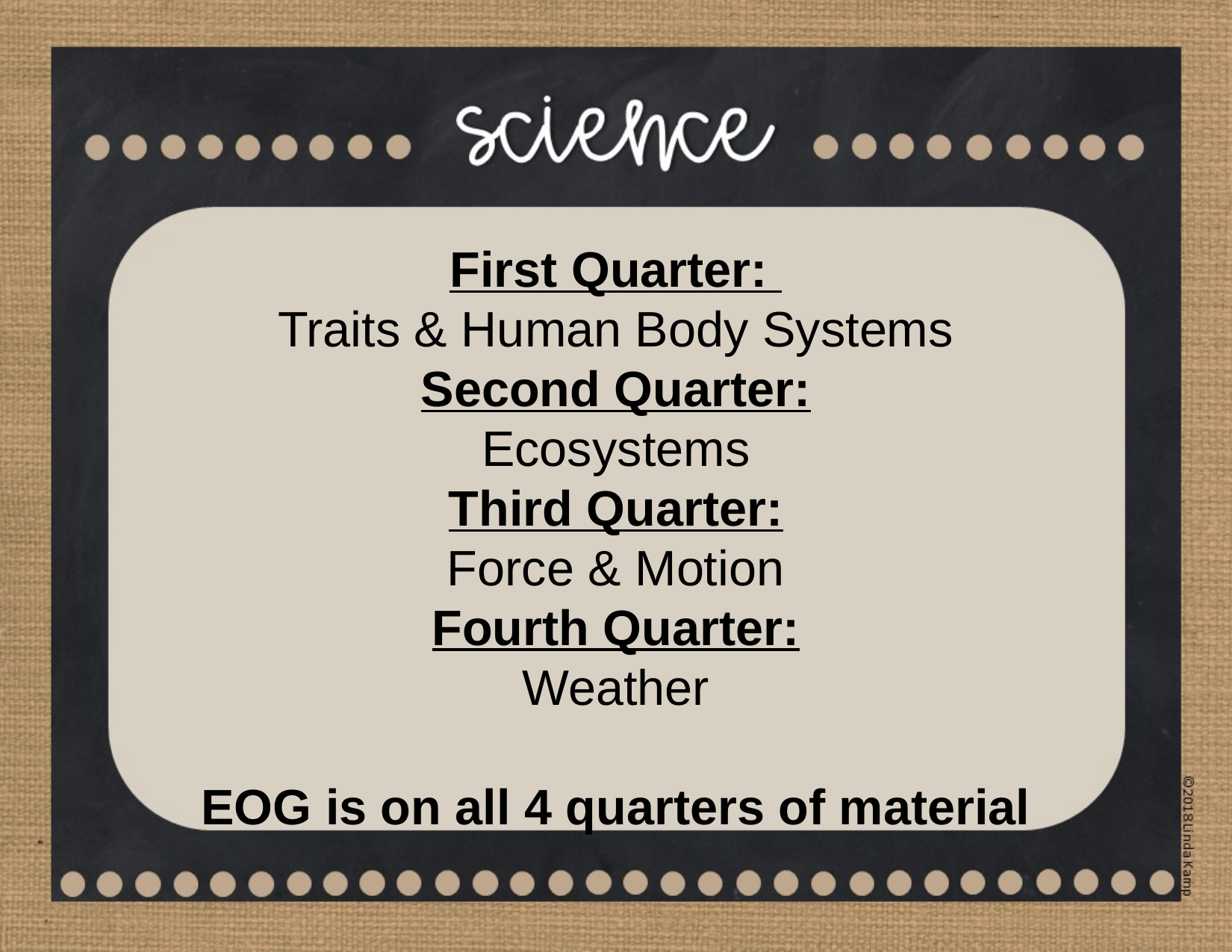

First Quarter:
Traits & Human Body Systems
Second Quarter:
Ecosystems
Third Quarter:
Force & Motion
Fourth Quarter:
Weather
EOG is on all 4 quarters of material